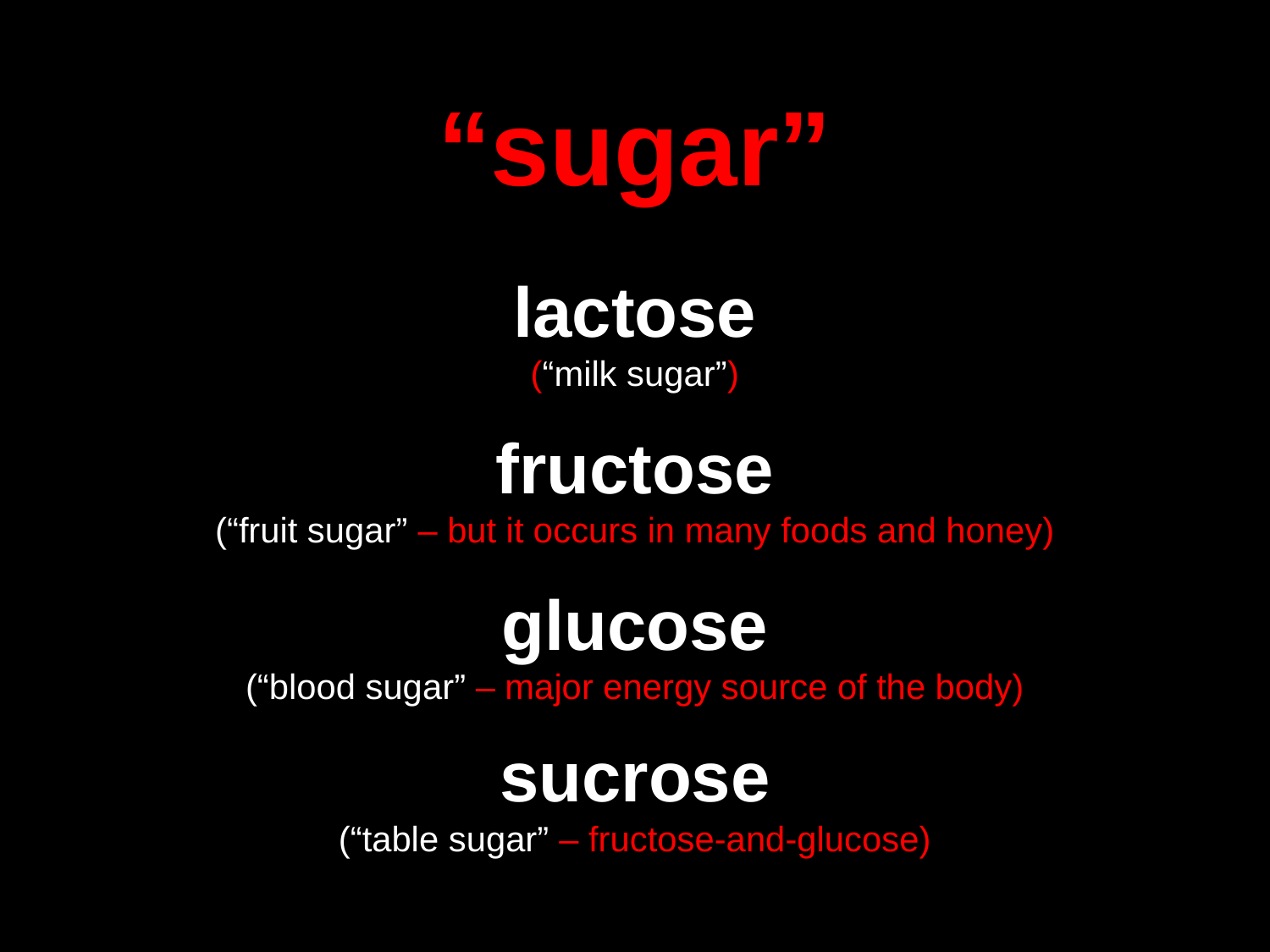

“sugar”

lactose
(“milk sugar”)

fructose
(“fruit sugar” – but it occurs in many foods and honey)

glucose
(“blood sugar” – major energy source of the body)

sucrose
(“table sugar” – fructose-and-glucose)